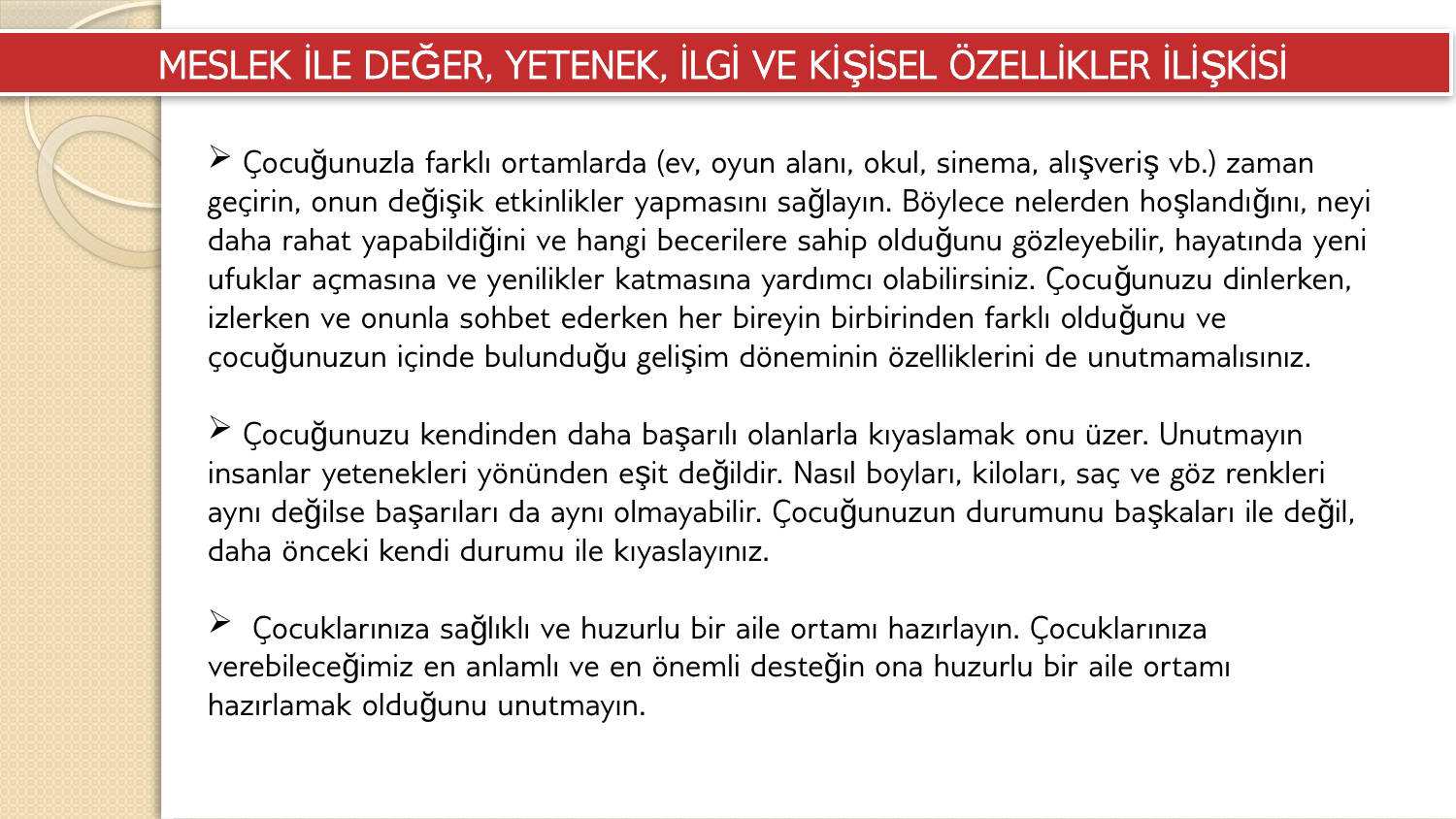

MESLEK İLE DEĞER, YETENEK, İLGİ VE KİŞİSEL ÖZELLİKLER İLİŞKİSİ
 Çocuğunuzla farklı ortamlarda (ev, oyun alanı, okul, sinema, alışveriş vb.) zaman geçirin, onun değişik etkinlikler yapmasını sağlayın. Böylece nelerden hoşlandığını, neyi daha rahat yapabildiğini ve hangi becerilere sahip olduğunu gözleyebilir, hayatında yeni ufuklar açmasına ve yenilikler katmasına yardımcı olabilirsiniz. Çocuğunuzu dinlerken, izlerken ve onunla sohbet ederken her bireyin birbirinden farklı olduğunu ve çocuğunuzun içinde bulunduğu gelişim döneminin özelliklerini de unutmamalısınız.

 Çocuğunuzu kendinden daha başarılı olanlarla kıyaslamak onu üzer. Unutmayın insanlar yetenekleri yönünden eşit değildir. Nasıl boyları, kiloları, saç ve göz renkleri aynı değilse başarıları da aynı olmayabilir. Çocuğunuzun durumunu başkaları ile değil, daha önceki kendi durumu ile kıyaslayınız.

  Çocuklarınıza sağlıklı ve huzurlu bir aile ortamı hazırlayın. Çocuklarınıza verebileceğimiz en anlamlı ve en önemli desteğin ona huzurlu bir aile ortamı hazırlamak olduğunu unutmayın.